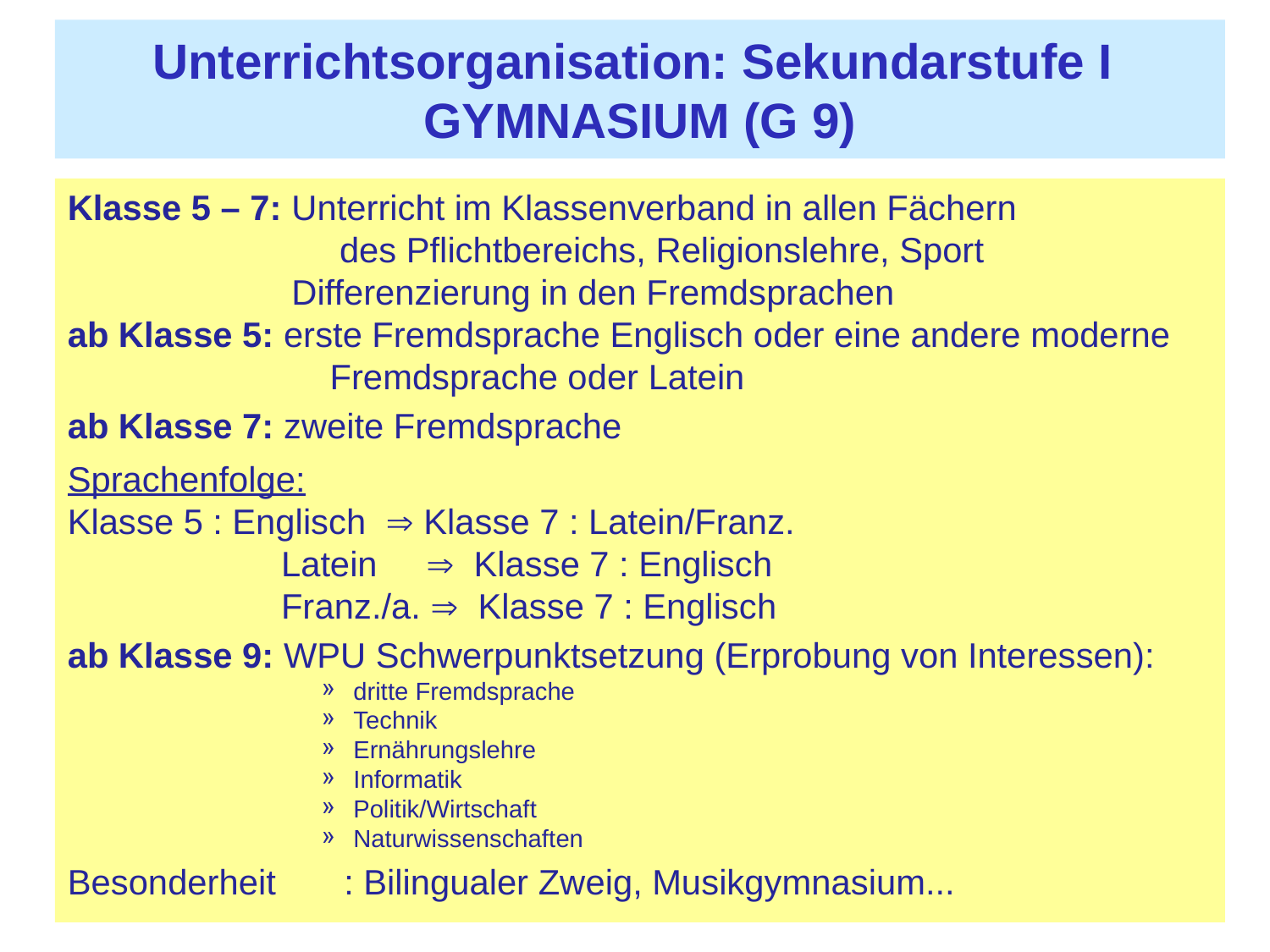

# Unterrichtsorganisation: Sekundarstufe I GYMNASIUM (G 9)
Klasse 5 – 7: Unterricht im Klassenverband in allen Fächern
		          des Pflichtbereichs, Religionslehre, Sport
                       Differenzierung in den Fremdsprachen
ab Klasse 5: erste Fremdsprache Englisch oder eine andere moderne             	         Fremdsprache oder Latein
ab Klasse 7: zweite Fremdsprache
Sprachenfolge:
Klasse 5 : Englisch  ⇒ Klasse 7 : Latein/Franz.
		    Latein     ⇒  Klasse 7 : Englisch
		    Franz./a. ⇒  Klasse 7 : Englisch
ab Klasse 9: WPU Schwerpunktsetzung (Erprobung von Interessen):
dritte Fremdsprache
Technik
Ernährungslehre
Informatik
Politik/Wirtschaft
Naturwissenschaften
Besonderheit       : Bilingualer Zweig, Musikgymnasium...